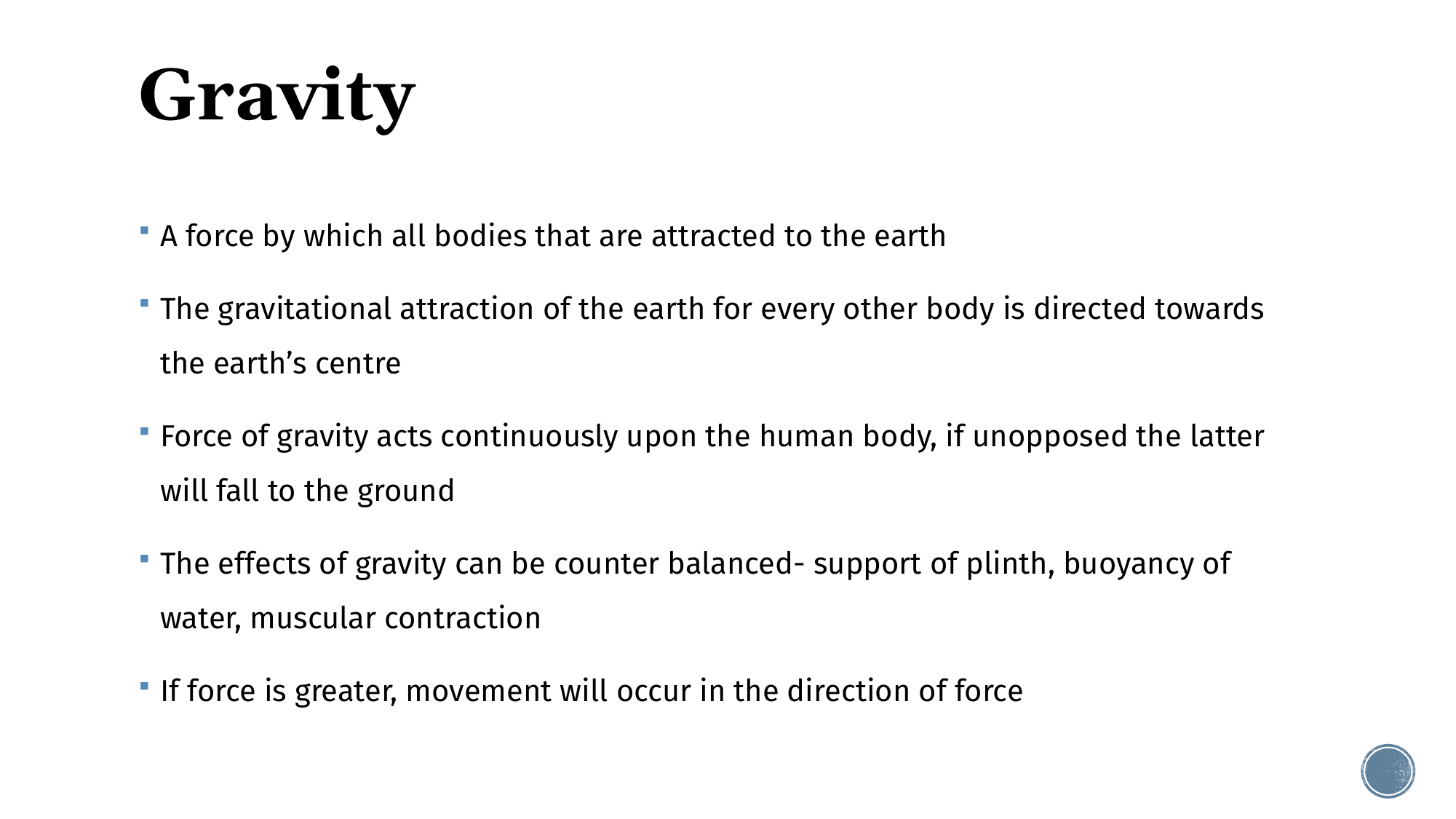

# Gravity
A force by which all bodies that are attracted to the earth
The gravitational attraction of the earth for every other body is directed towards the earth’s centre
Force of gravity acts continuously upon the human body, if unopposed the latter will fall to the ground
The effects of gravity can be counter balanced- support of plinth, buoyancy of water, muscular contraction
If force is greater, movement will occur in the direction of force